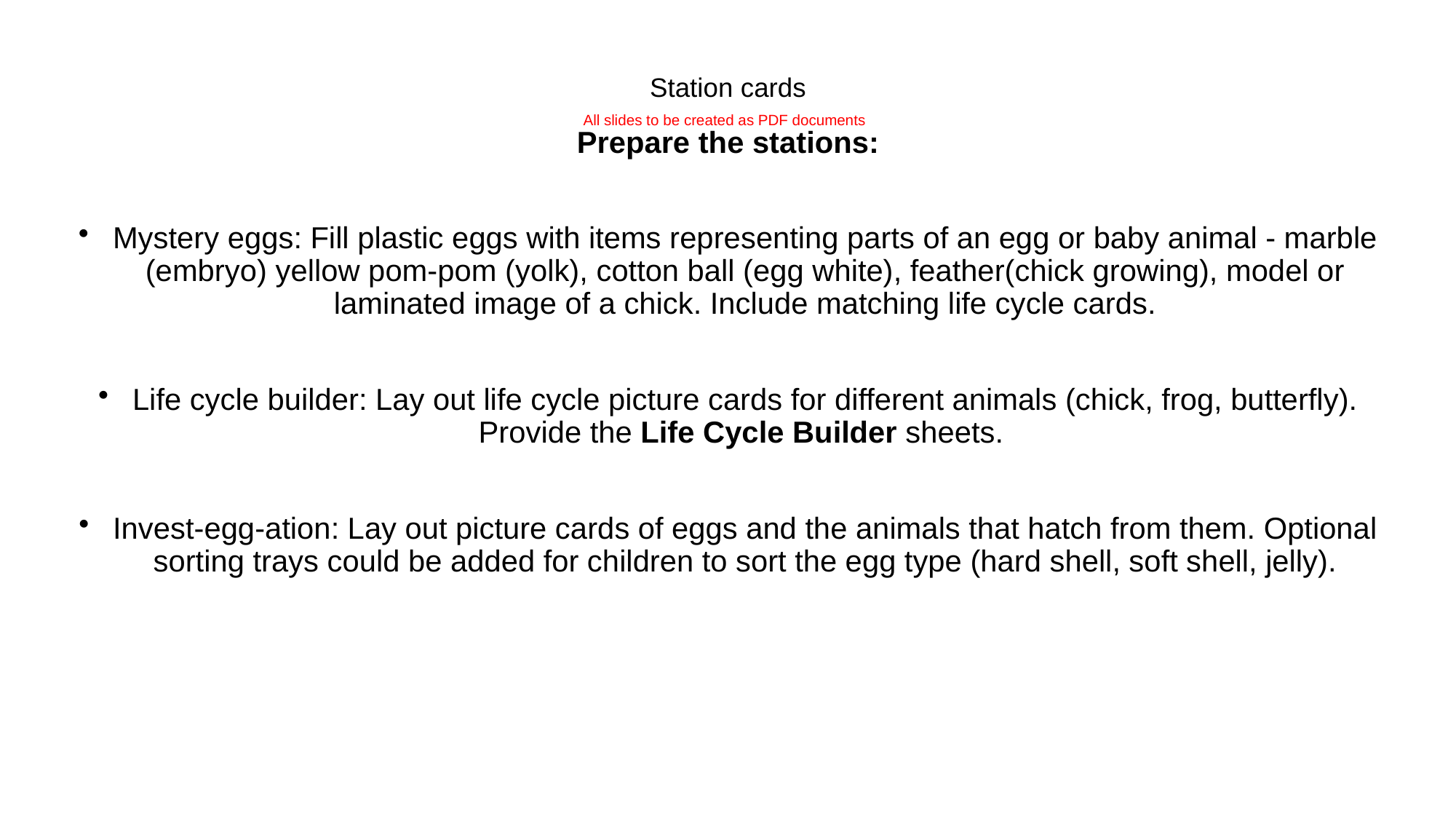

# Station cards All slides to be created as PDF documents
Prepare the stations:

Mystery eggs: Fill plastic eggs with items representing parts of an egg or baby animal - marble (embryo) yellow pom-pom (yolk), cotton ball (egg white), feather(chick growing), model or laminated image of a chick. Include matching life cycle cards.

Life cycle builder: Lay out life cycle picture cards for different animals (chick, frog, butterfly). Provide the Life Cycle Builder sheets.

Invest-egg-ation: Lay out picture cards of eggs and the animals that hatch from them. Optional sorting trays could be added for children to sort the egg type (hard shell, soft shell, jelly).